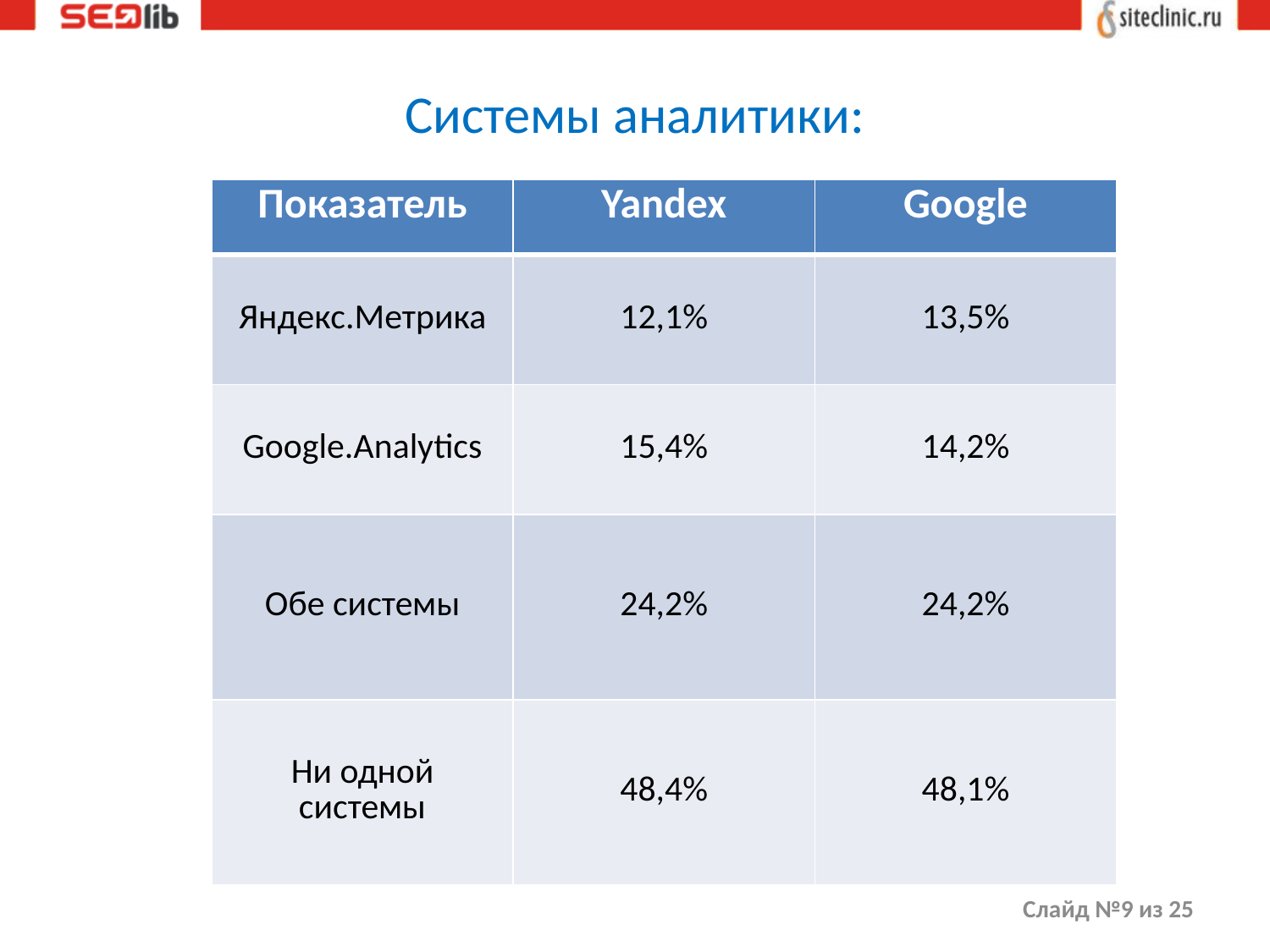

Системы аналитики:
| Показатель | Yandex | Google |
| --- | --- | --- |
| Яндекс.Метрика | 12,1% | 13,5% |
| Google.Analytics | 15,4% | 14,2% |
| Обе системы | 24,2% | 24,2% |
| Ни одной системы | 48,4% | 48,1% |
Слайд №9 из 25